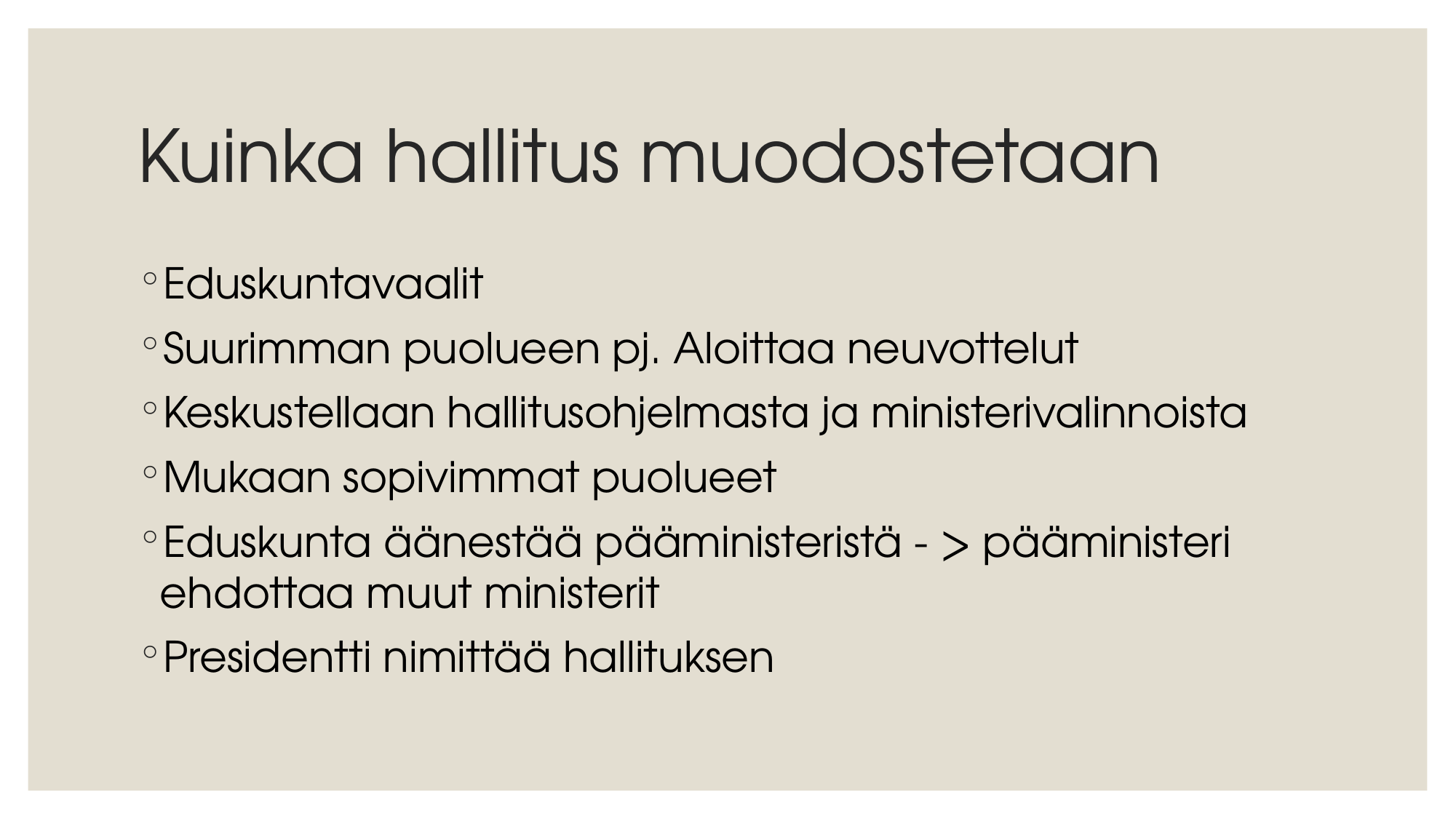

# Kuinka hallitus muodostetaan
Eduskuntavaalit
Suurimman puolueen pj. Aloittaa neuvottelut
Keskustellaan hallitusohjelmasta ja ministerivalinnoista
Mukaan sopivimmat puolueet
Eduskunta äänestää pääministeristä - > pääministeri ehdottaa muut ministerit
Presidentti nimittää hallituksen